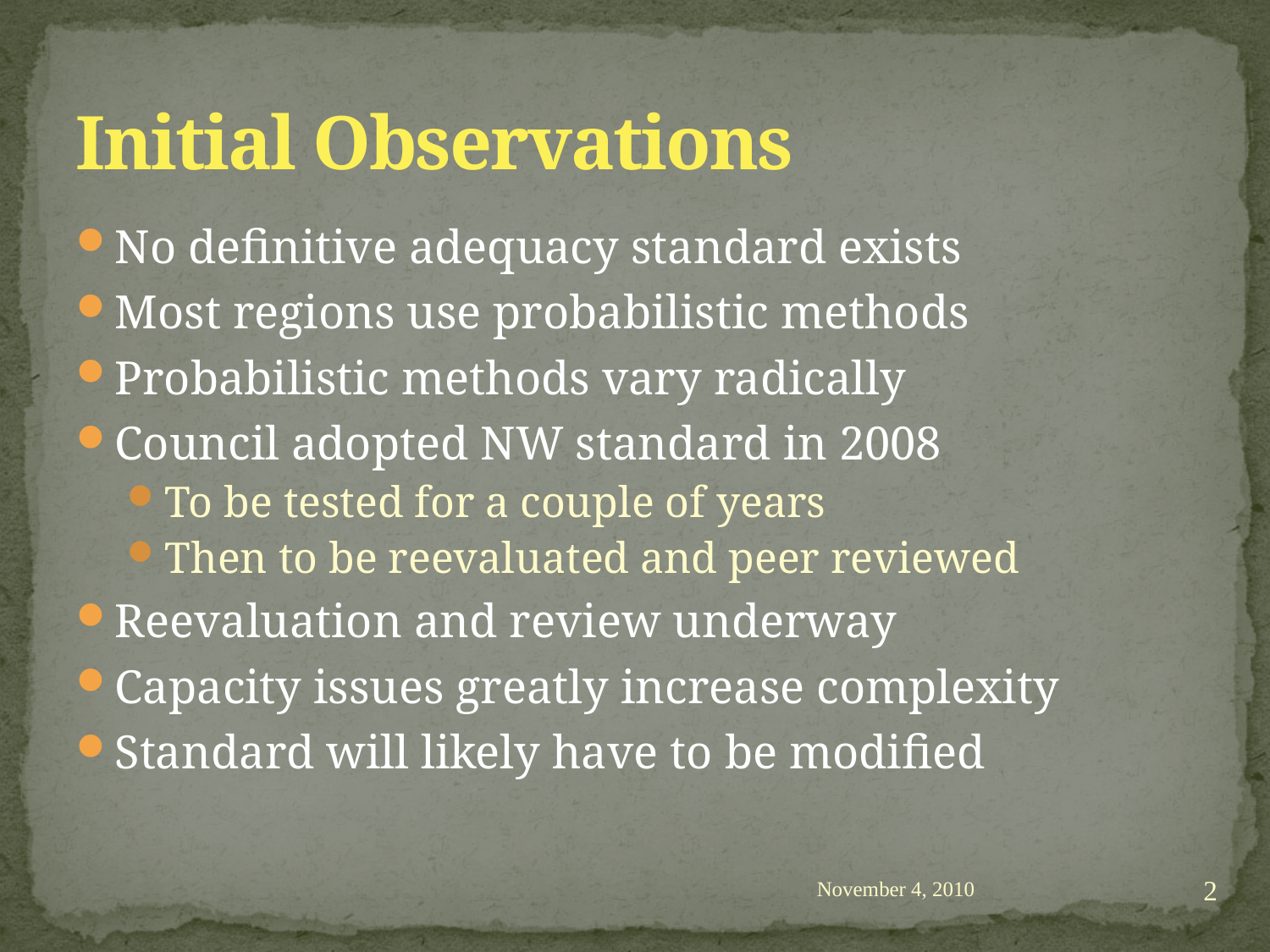

# Initial Observations
No definitive adequacy standard exists
Most regions use probabilistic methods
Probabilistic methods vary radically
Council adopted NW standard in 2008
To be tested for a couple of years
Then to be reevaluated and peer reviewed
Reevaluation and review underway
Capacity issues greatly increase complexity
Standard will likely have to be modified
2
November 4, 2010